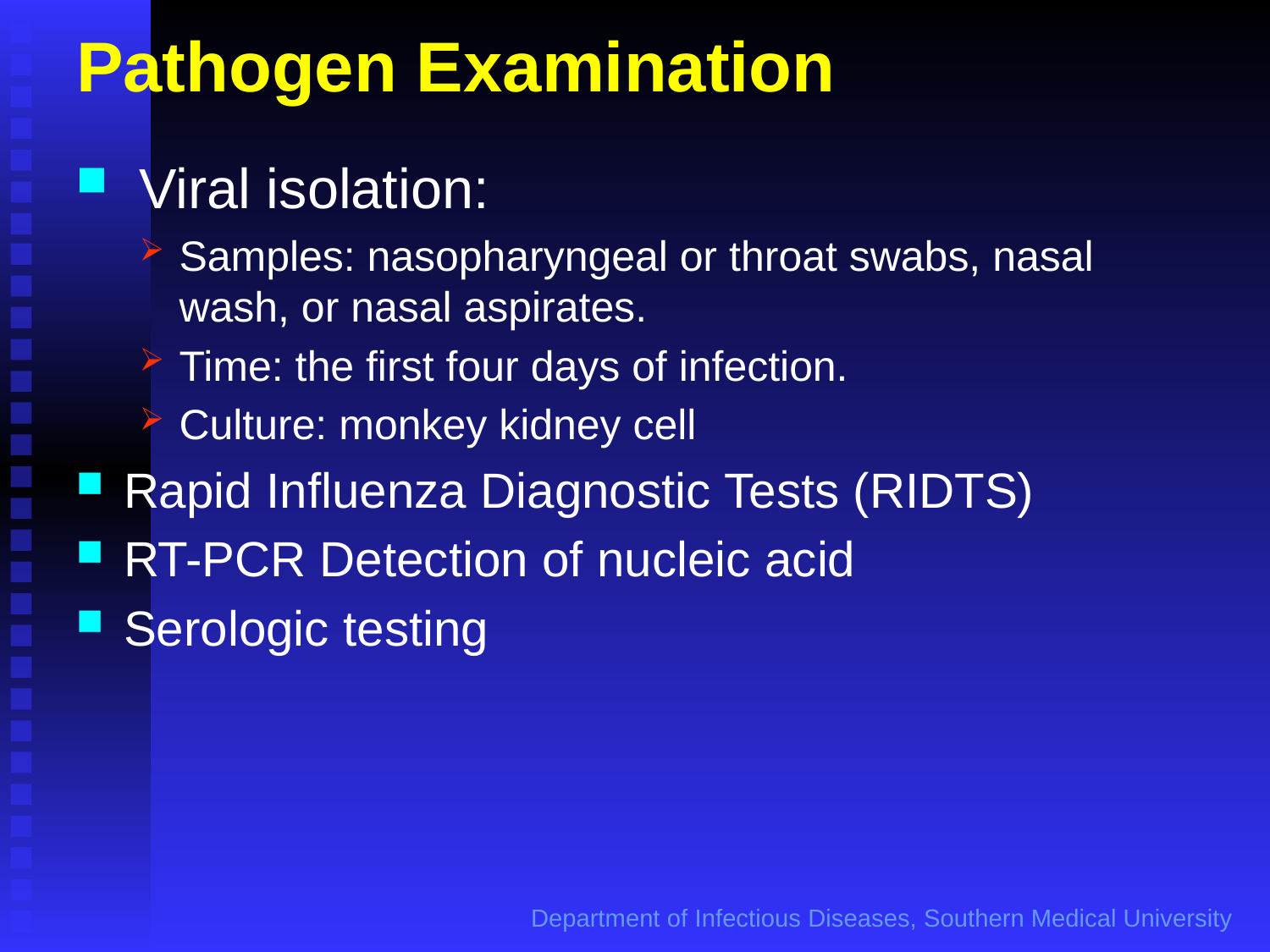

# Pathogen Examination
 Viral isolation:
Samples: nasopharyngeal or throat swabs, nasal wash, or nasal aspirates.
Time: the first four days of infection.
Culture: monkey kidney cell
Rapid Influenza Diagnostic Tests (RIDTS)
RT-PCR Detection of nucleic acid
Serologic testing